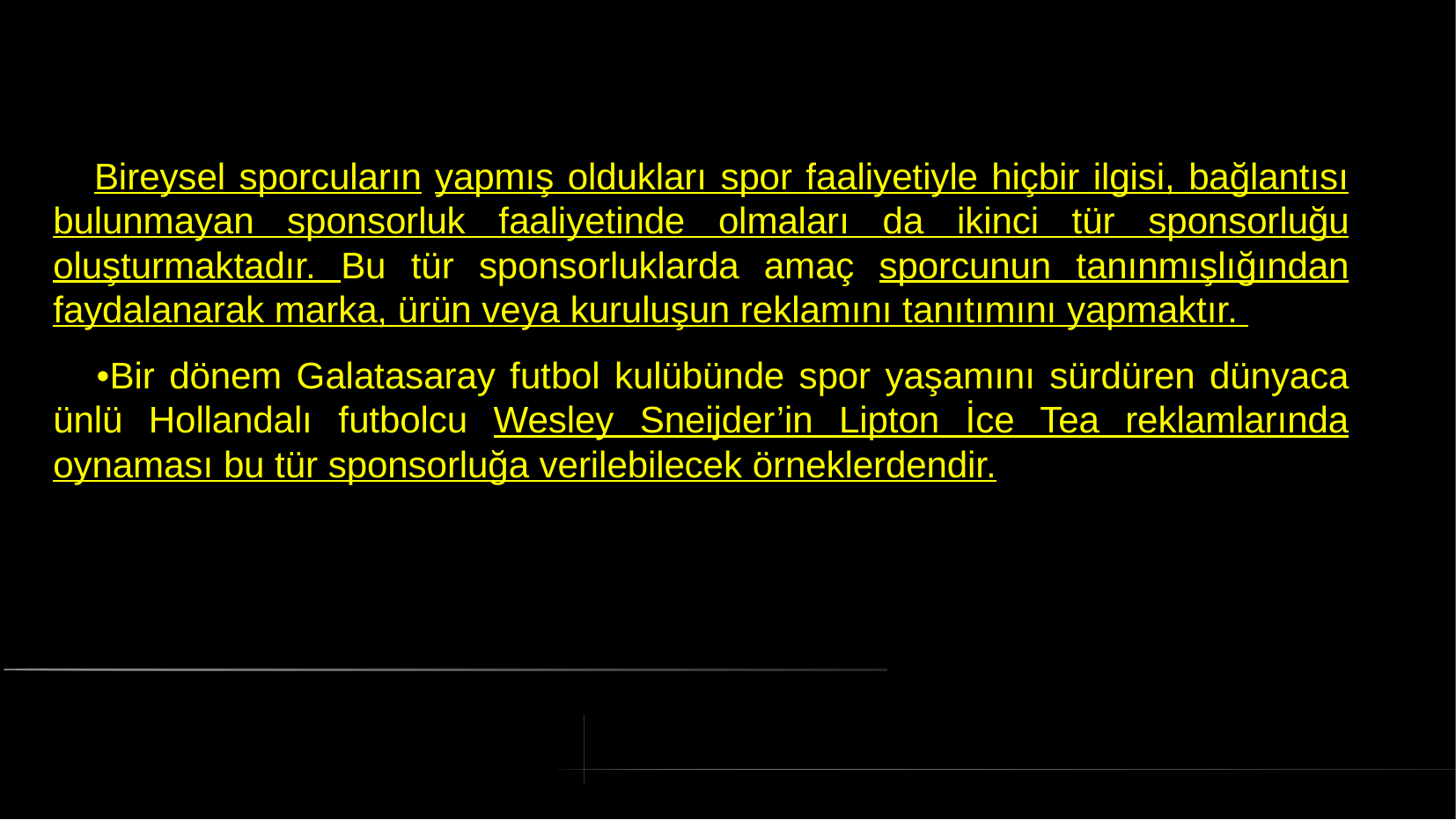

# Bireysel sporcuların yapmış oldukları spor faaliyetiyle hiçbir ilgisi, bağlantısı bulunmayan sponsorluk faaliyetinde olmaları da ikinci tür sponsorluğu oluşturmaktadır. Bu tür sponsorluklarda amaç sporcunun tanınmışlığından faydalanarak marka, ürün veya kuruluşun reklamını tanıtımını yapmaktır.
   •Bir dönem Galatasaray futbol kulübünde spor yaşamını sürdüren dünyaca ünlü Hollandalı futbolcu Wesley Sneijder’in Lipton İce Tea reklamlarında oynaması bu tür sponsorluğa verilebilecek örneklerdendir.